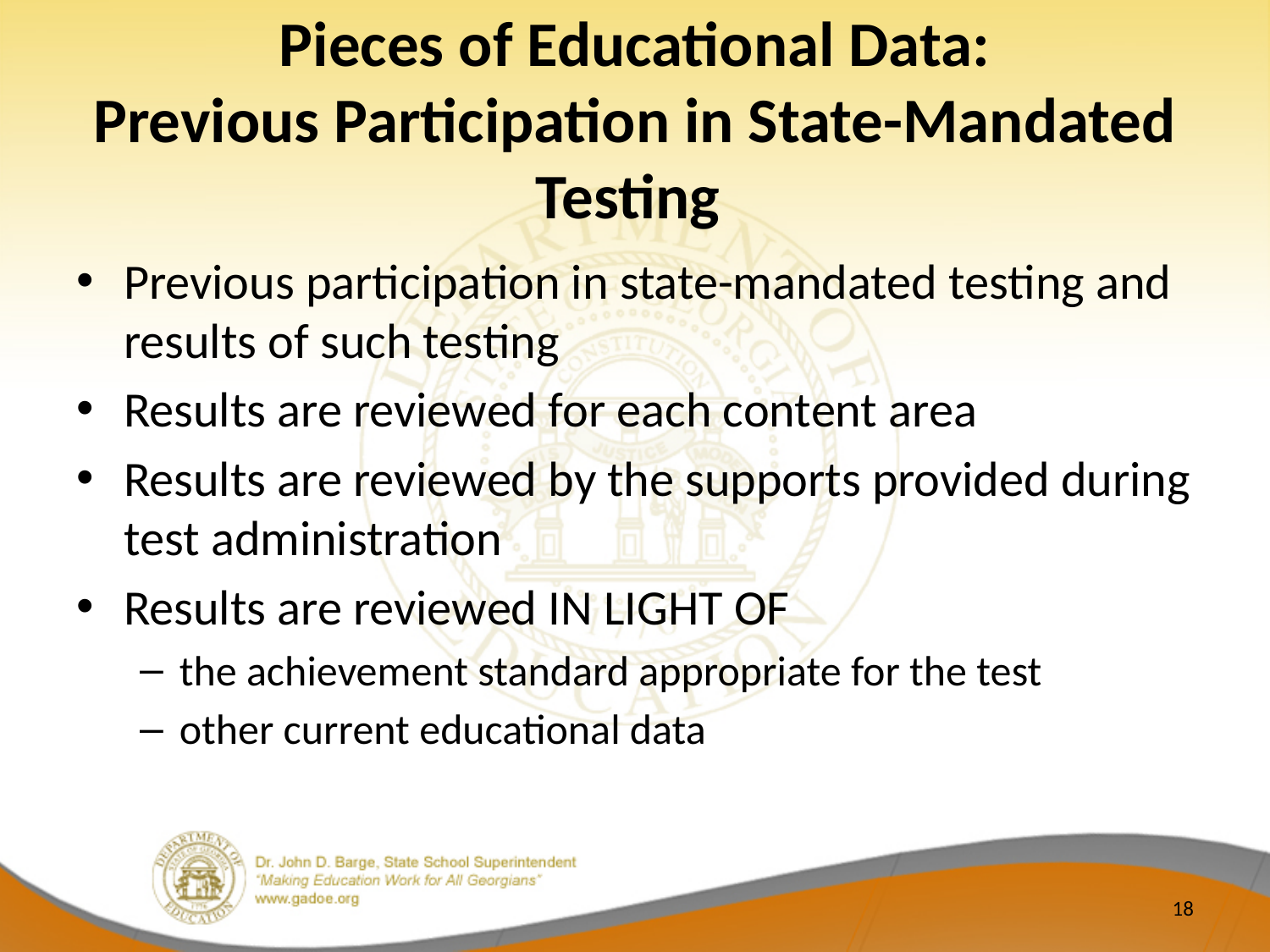

# Pieces of Educational Data: Previous Participation in State-Mandated Testing
Previous participation in state-mandated testing and results of such testing
Results are reviewed for each content area
Results are reviewed by the supports provided during test administration
Results are reviewed IN LIGHT OF
the achievement standard appropriate for the test
other current educational data
18